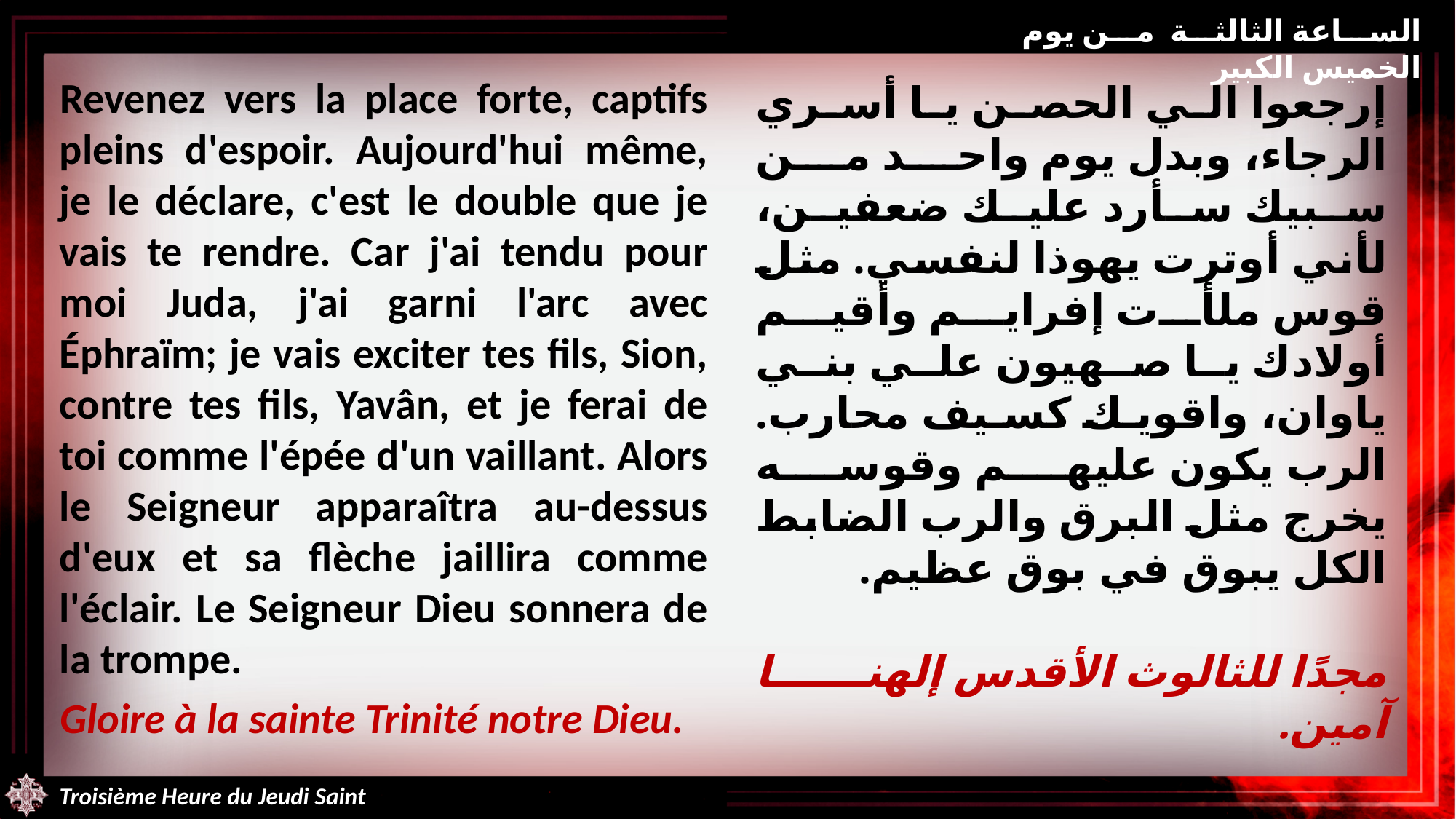

الساعة الثالثة  من يوم الخميس الكبير
Revenez vers la place forte, captifs pleins d'espoir. Aujourd'hui même, je le déclare, c'est le double que je vais te rendre. Car j'ai tendu pour moi Juda, j'ai garni l'arc avec Éphraïm; je vais exciter tes fils, Sion, contre tes fils, Yavân, et je ferai de toi comme l'épée d'un vaillant. Alors le Seigneur apparaîtra au-dessus d'eux et sa flèche jaillira comme l'éclair. Le Seigneur Dieu sonnera de la trompe.
Gloire à la sainte Trinité notre Dieu.
إرجعوا الي الحصن يا أسري الرجاء، وبدل يوم واحد من سبيك سأرد عليك ضعفين، لأني أوترت يهوذا لنفسي. مثل قوس ملأت إفرايم وأقيم أولادك يا صهيون علي بني ياوان، واقويك كسيف محارب. الرب يكون عليهم وقوسه يخرج مثل البرق والرب الضابط الكل يبوق في بوق عظيم.

مجدًا للثالوث الأقدس إلهنا آمين.
Troisième Heure du Jeudi Saint